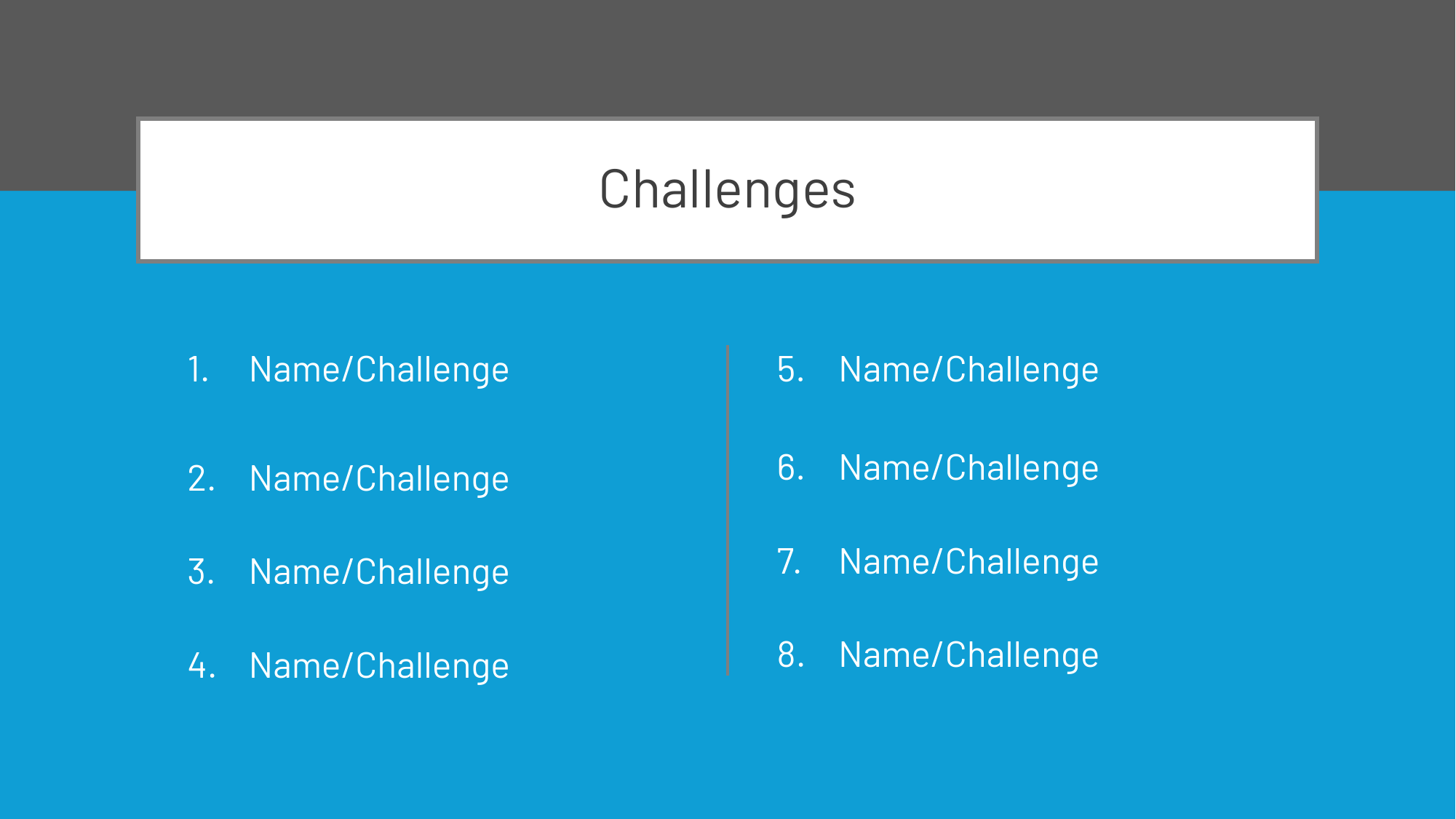

# Challenges
Name/Challenge

Name/Challenge
Name/Challenge
Name/Challenge
Name/Challenge
Name/Challenge
Name/Challenge
Name/Challenge